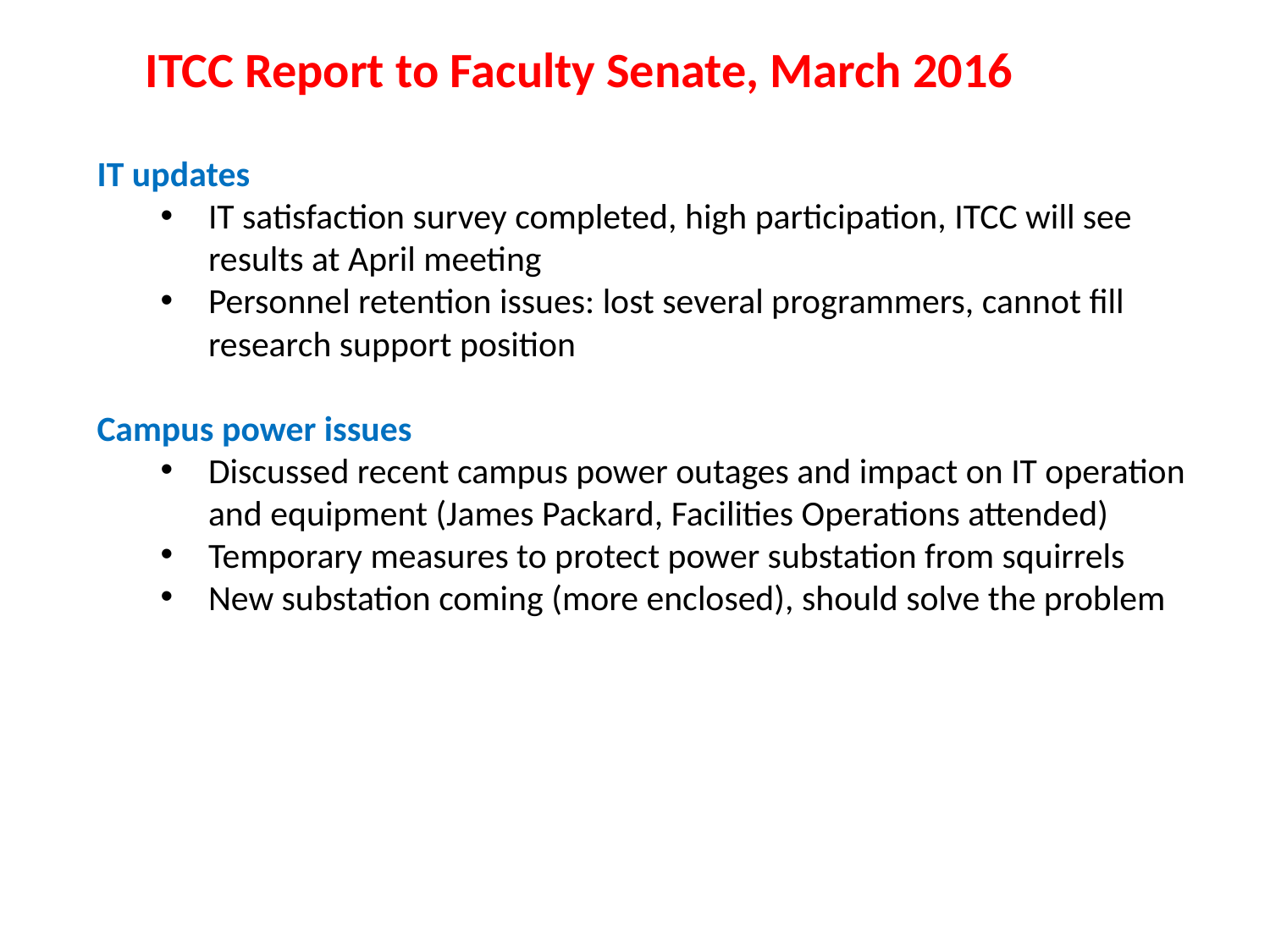

ITCC Report to Faculty Senate, March 2016

IT updates
IT satisfaction survey completed, high participation, ITCC will see results at April meeting
Personnel retention issues: lost several programmers, cannot fill research support position

Campus power issues
Discussed recent campus power outages and impact on IT operation and equipment (James Packard, Facilities Operations attended)
Temporary measures to protect power substation from squirrels
New substation coming (more enclosed), should solve the problem